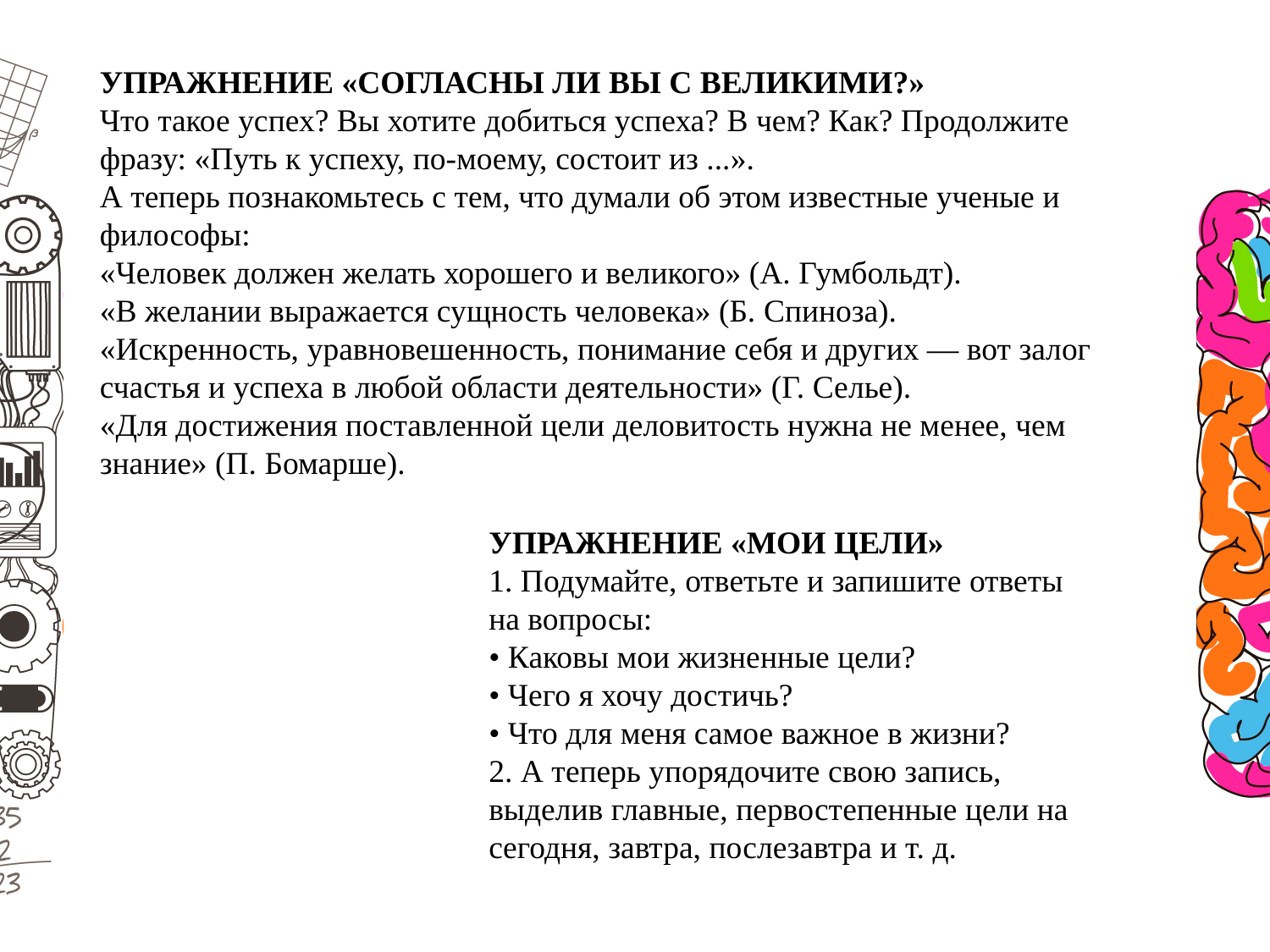

УПРАЖНЕНИЕ «СОГЛАСНЫ ЛИ ВЫ С ВЕЛИКИМИ?»
Что такое успех? Вы хотите добиться успеха? В чем? Как? Продолжите фразу: «Путь к успеху, по-моему, состоит из ...».
А теперь познакомьтесь с тем, что думали об этом известные ученые и философы:
«Человек должен желать хорошего и великого» (А. Гумбольдт).
«В желании выражается сущность человека» (Б. Спиноза).
«Искренность, уравновешенность, понимание себя и других — вот залог счастья и успеха в любой области деятельности» (Г. Селье).
«Для достижения поставленной цели деловитость нужна не менее, чем знание» (П. Бомарше).
УПРАЖНЕНИЕ «МОИ ЦЕЛИ»
1. Подумайте, ответьте и запишите ответы на вопросы:
• Каковы мои жизненные цели?
• Чего я хочу достичь?
• Что для меня самое важное в жизни?
2. А теперь упорядочите свою запись, выделив главные, первостепенные цели на сегодня, завтра, послезавтра и т. д.